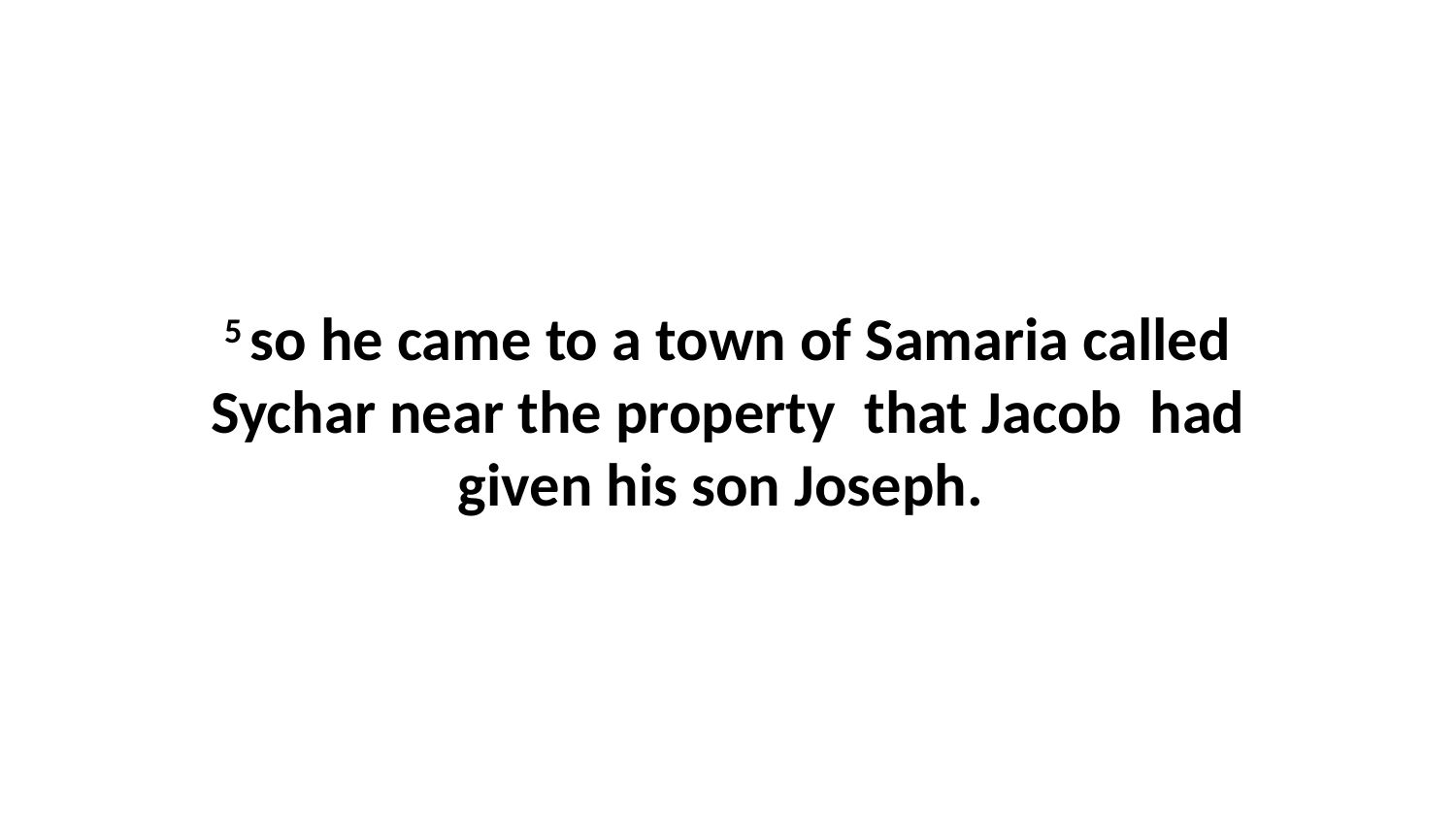

5 so he came to a town of Samaria called Sychar near the property  that Jacob  had given his son Joseph.